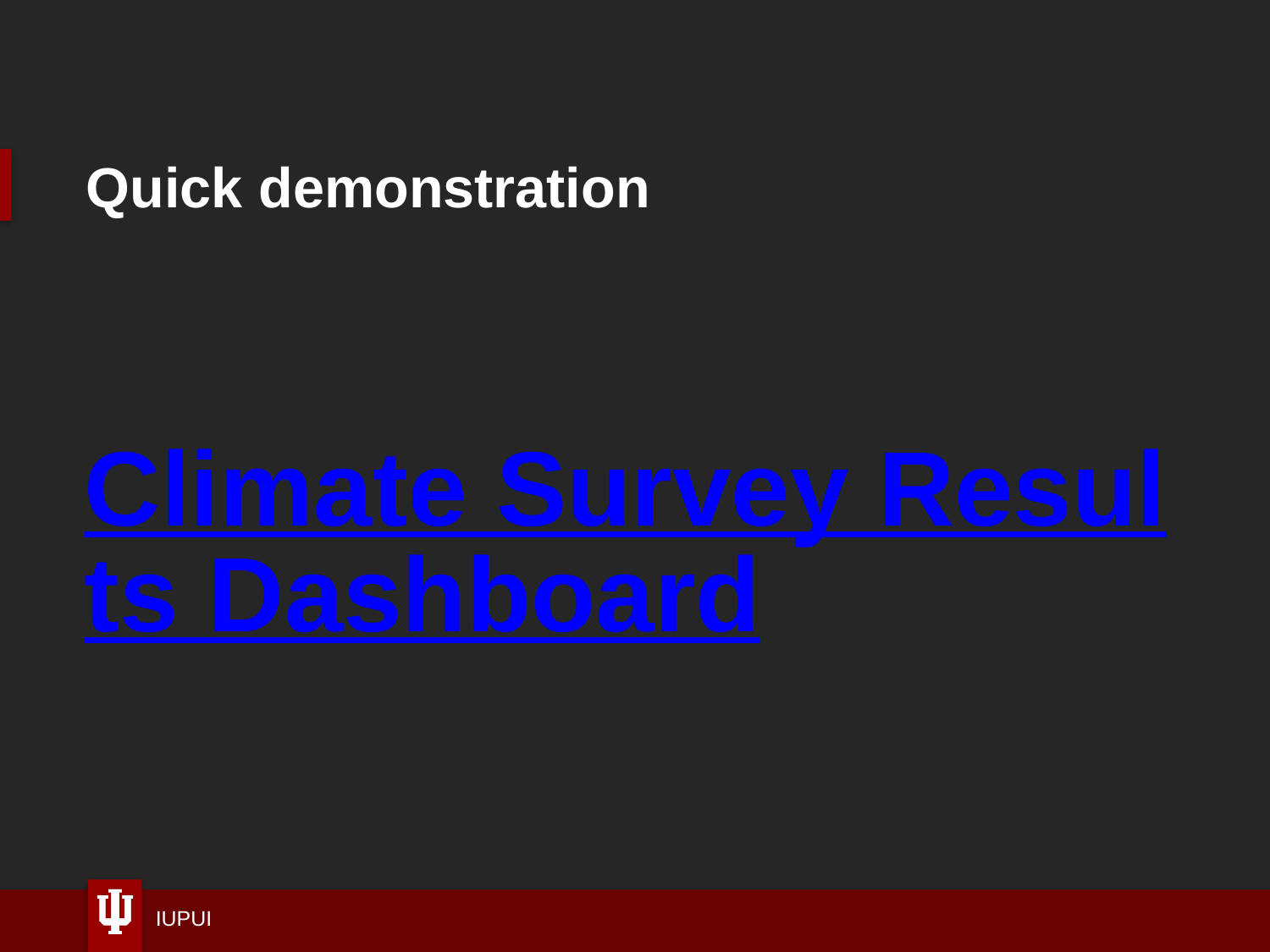

# Quick demonstration

Climate Survey Results Dashboard